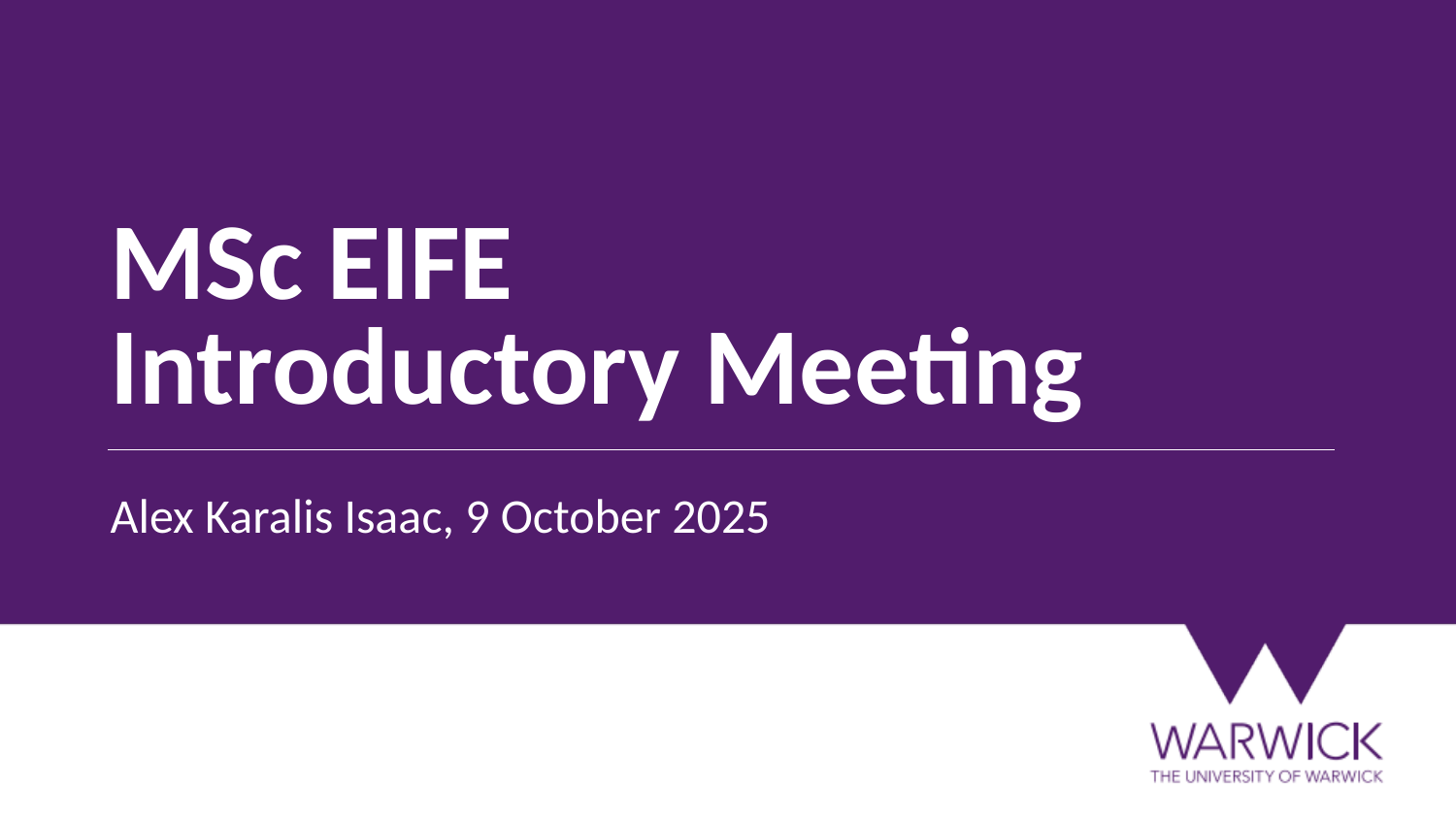

# MSc EIFE Introductory Meeting
Alex Karalis Isaac, 9 October 2025